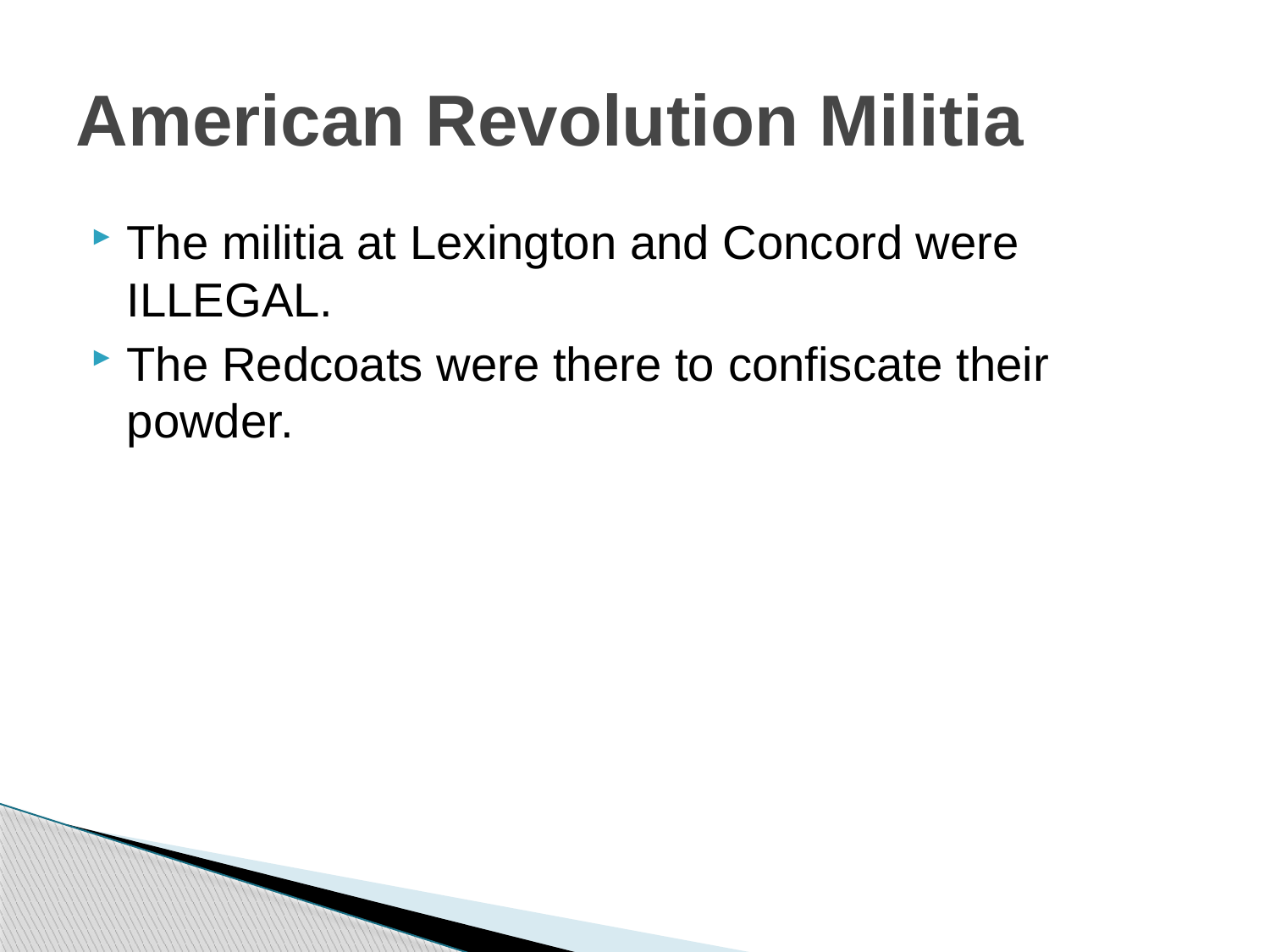

# American Revolution Militia
The militia at Lexington and Concord were ILLEGAL.
The Redcoats were there to confiscate their powder.